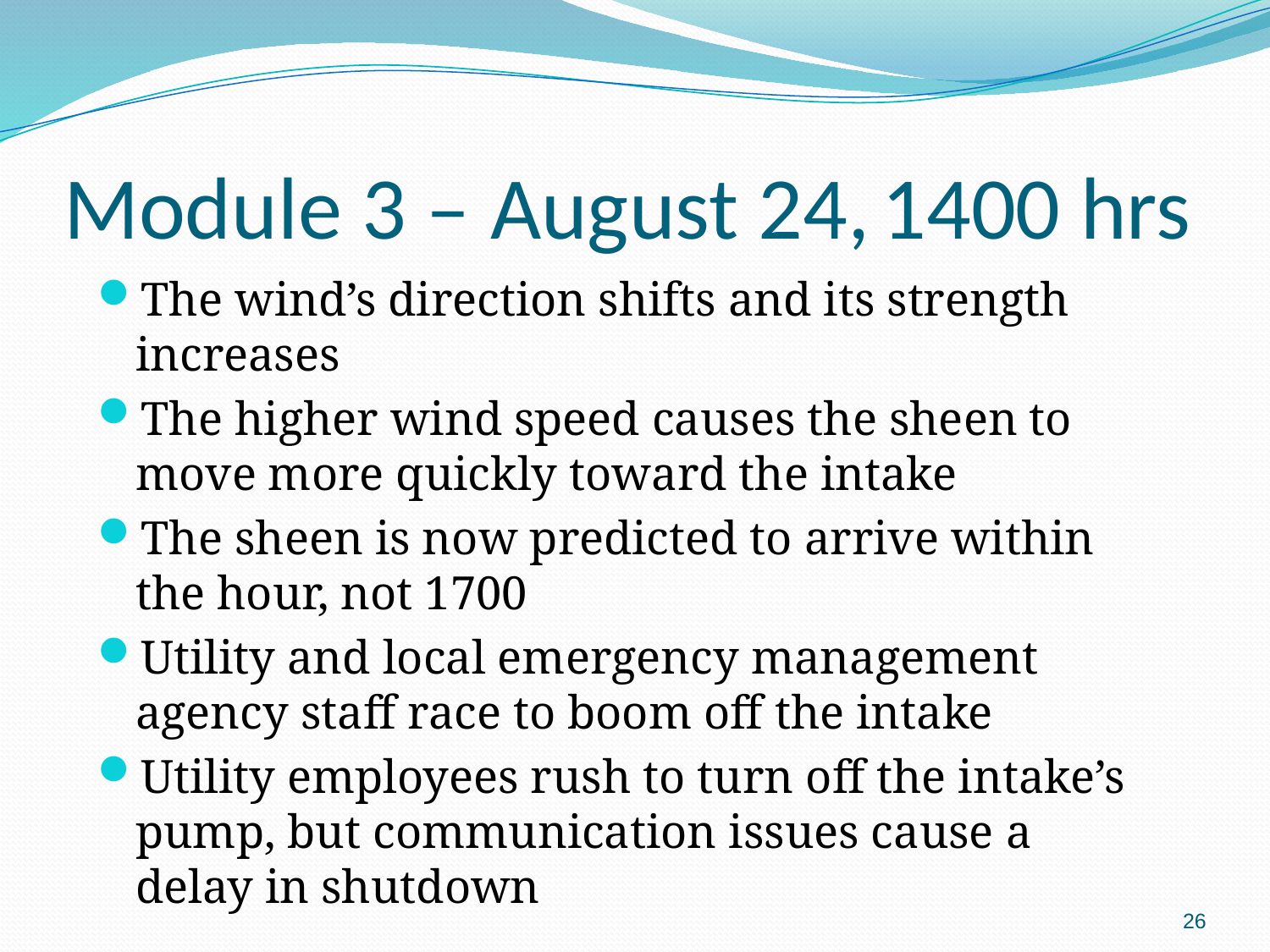

# Module 3 – August 24, 1400 hrs
The wind’s direction shifts and its strength increases
The higher wind speed causes the sheen to move more quickly toward the intake
The sheen is now predicted to arrive within the hour, not 1700
Utility and local emergency management agency staff race to boom off the intake
Utility employees rush to turn off the intake’s pump, but communication issues cause a delay in shutdown
26